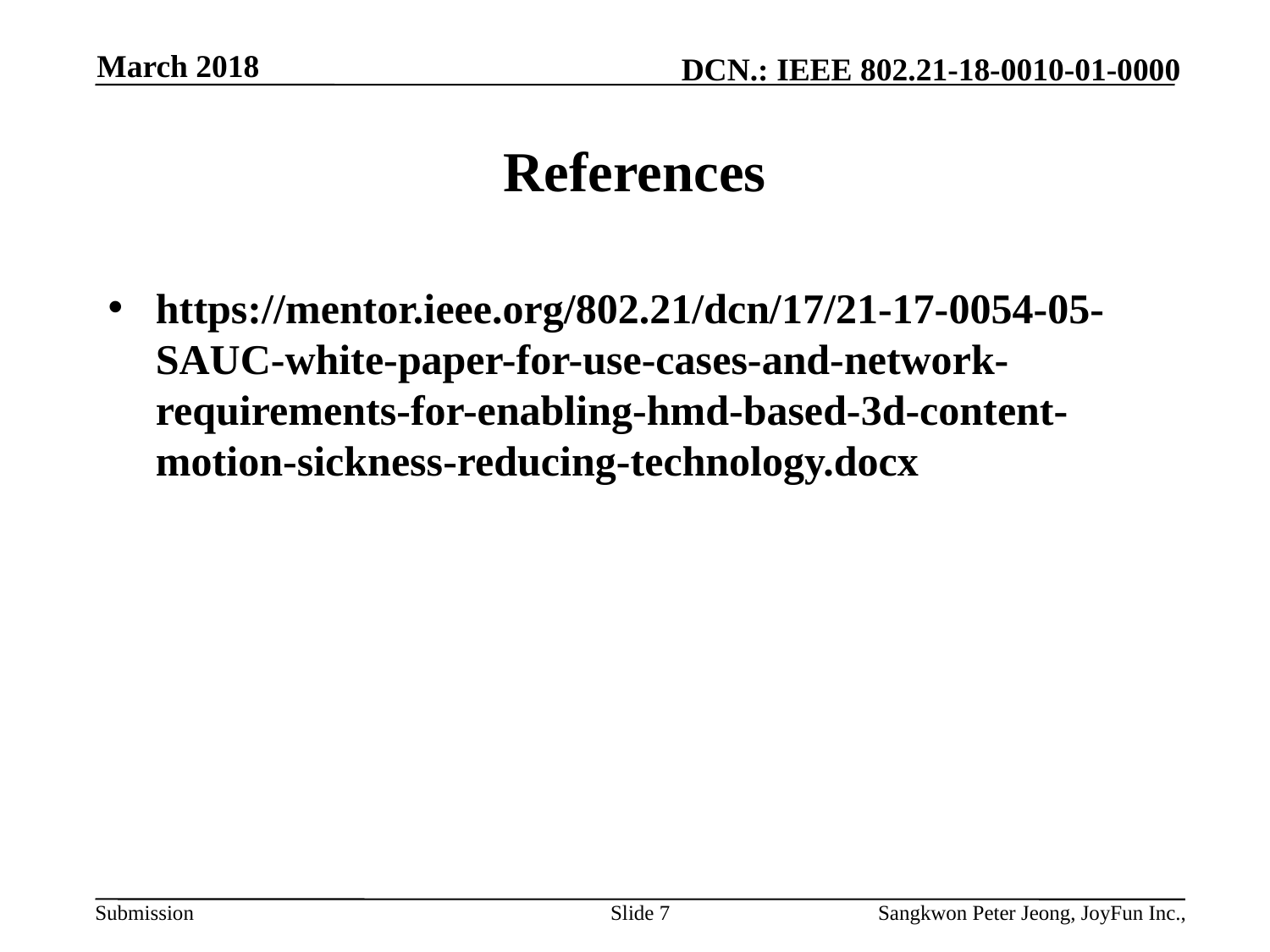

March 2018
# References
https://mentor.ieee.org/802.21/dcn/17/21-17-0054-05-SAUC-white-paper-for-use-cases-and-network-requirements-for-enabling-hmd-based-3d-content-motion-sickness-reducing-technology.docx
Slide 7
Sangkwon Peter Jeong, JoyFun Inc.,